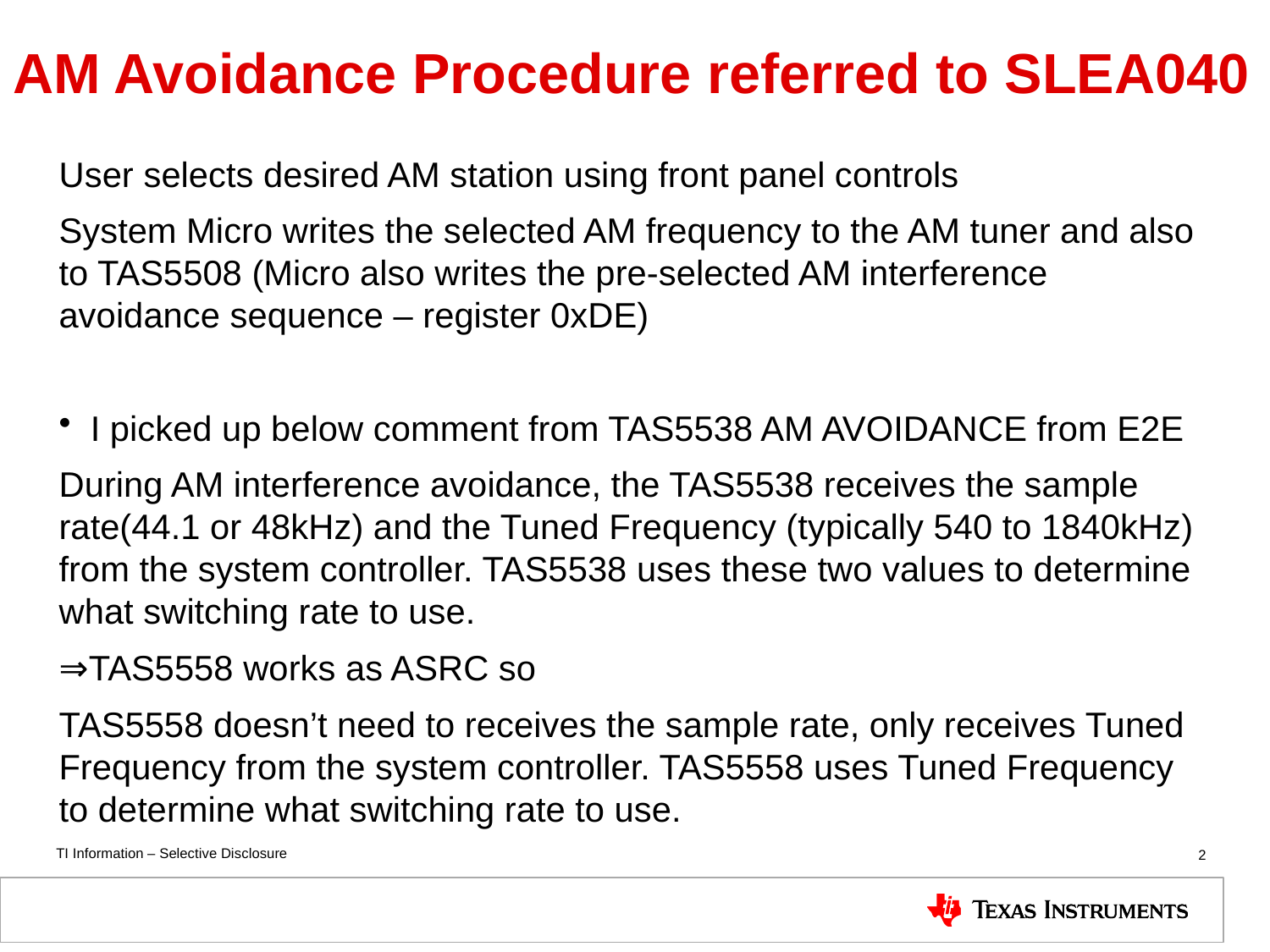

# AM Avoidance Procedure referred to SLEA040
User selects desired AM station using front panel controls
System Micro writes the selected AM frequency to the AM tuner and also to TAS5508 (Micro also writes the pre-selected AM interference avoidance sequence – register 0xDE)

I picked up below comment from TAS5538 AM AVOIDANCE from E2E
During AM interference avoidance, the TAS5538 receives the sample rate(44.1 or 48kHz) and the Tuned Frequency (typically 540 to 1840kHz) from the system controller. TAS5538 uses these two values to determine what switching rate to use.
⇒TAS5558 works as ASRC so
TAS5558 doesn’t need to receives the sample rate, only receives Tuned Frequency from the system controller. TAS5558 uses Tuned Frequency to determine what switching rate to use.
2